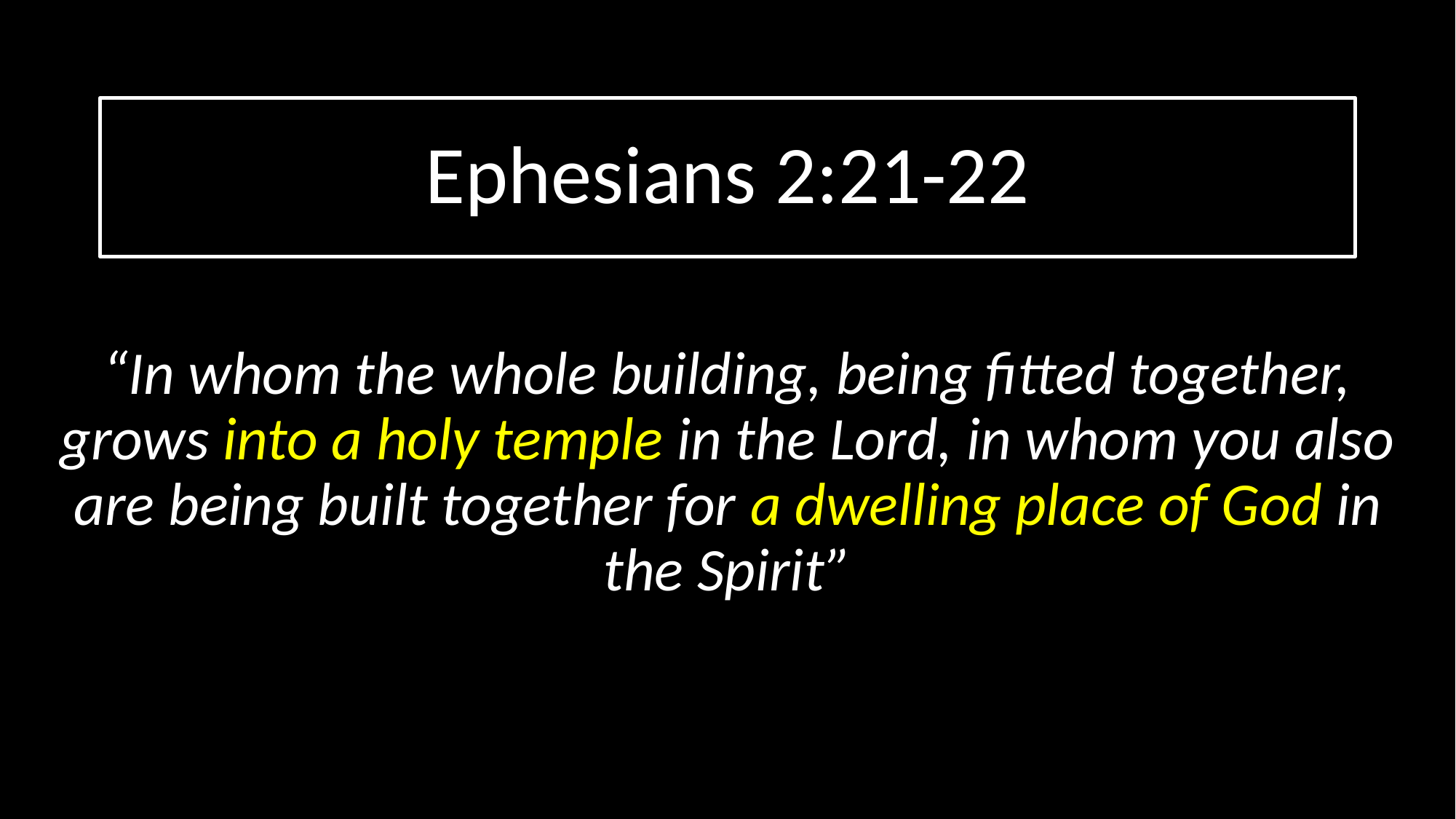

# Ephesians 2:21-22
“In whom the whole building, being fitted together, grows into a holy temple in the Lord, in whom you also are being built together for a dwelling place of God in the Spirit”